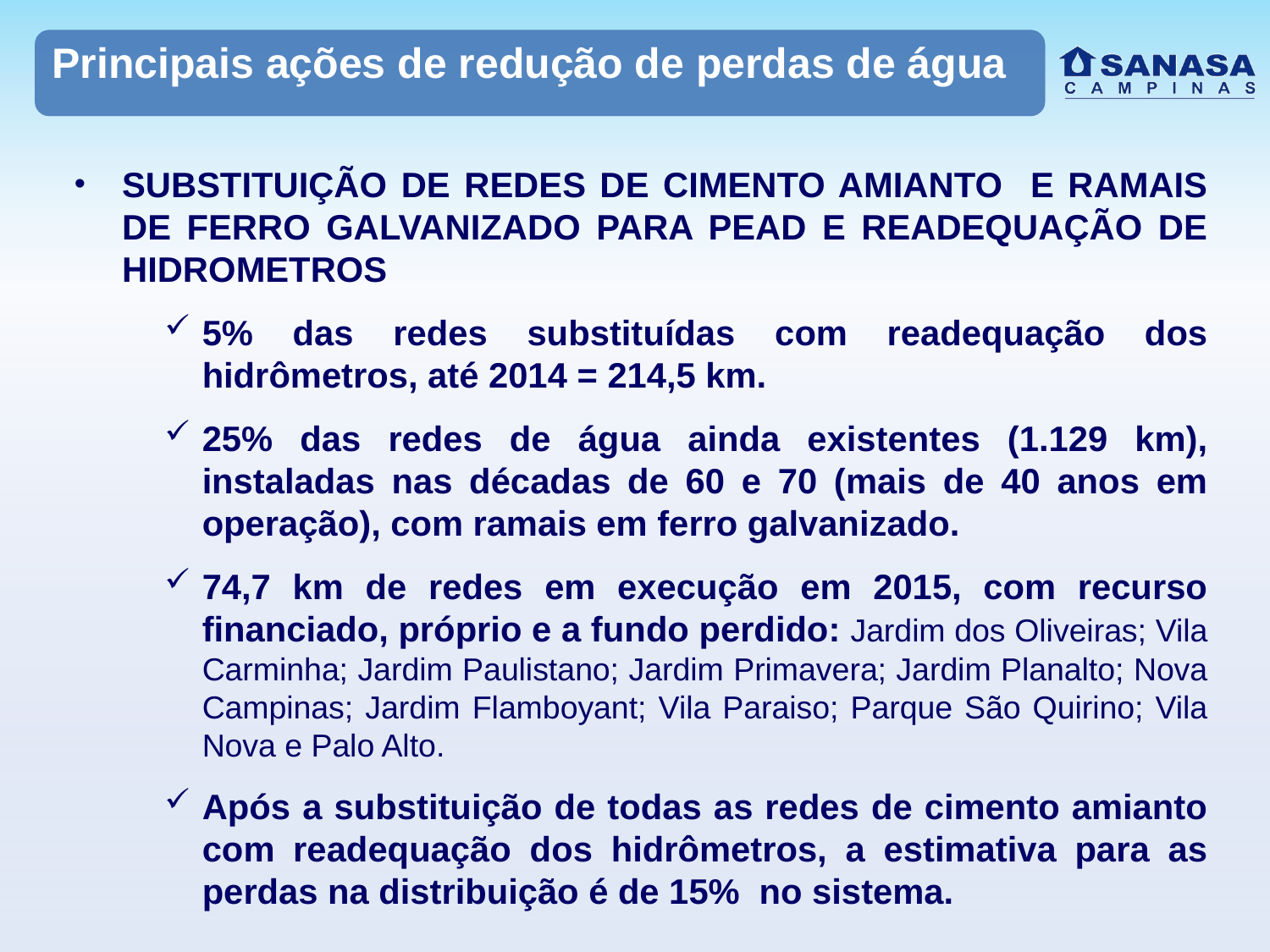

Principais ações de redução de perdas de água
SUBSTITUIÇÃO DE REDES DE CIMENTO AMIANTO  E RAMAIS DE FERRO GALVANIZADO PARA PEAD E READEQUAÇÃO DE HIDROMETROS
5% das redes substituídas com readequação dos hidrômetros, até 2014 = 214,5 km.
25% das redes de água ainda existentes (1.129 km), instaladas nas décadas de 60 e 70 (mais de 40 anos em operação), com ramais em ferro galvanizado.
74,7 km de redes em execução em 2015, com recurso financiado, próprio e a fundo perdido: Jardim dos Oliveiras; Vila Carminha; Jardim Paulistano; Jardim Primavera; Jardim Planalto; Nova Campinas; Jardim Flamboyant; Vila Paraiso; Parque São Quirino; Vila Nova e Palo Alto.
Após a substituição de todas as redes de cimento amianto com readequação dos hidrômetros, a estimativa para as perdas na distribuição é de 15%  no sistema.